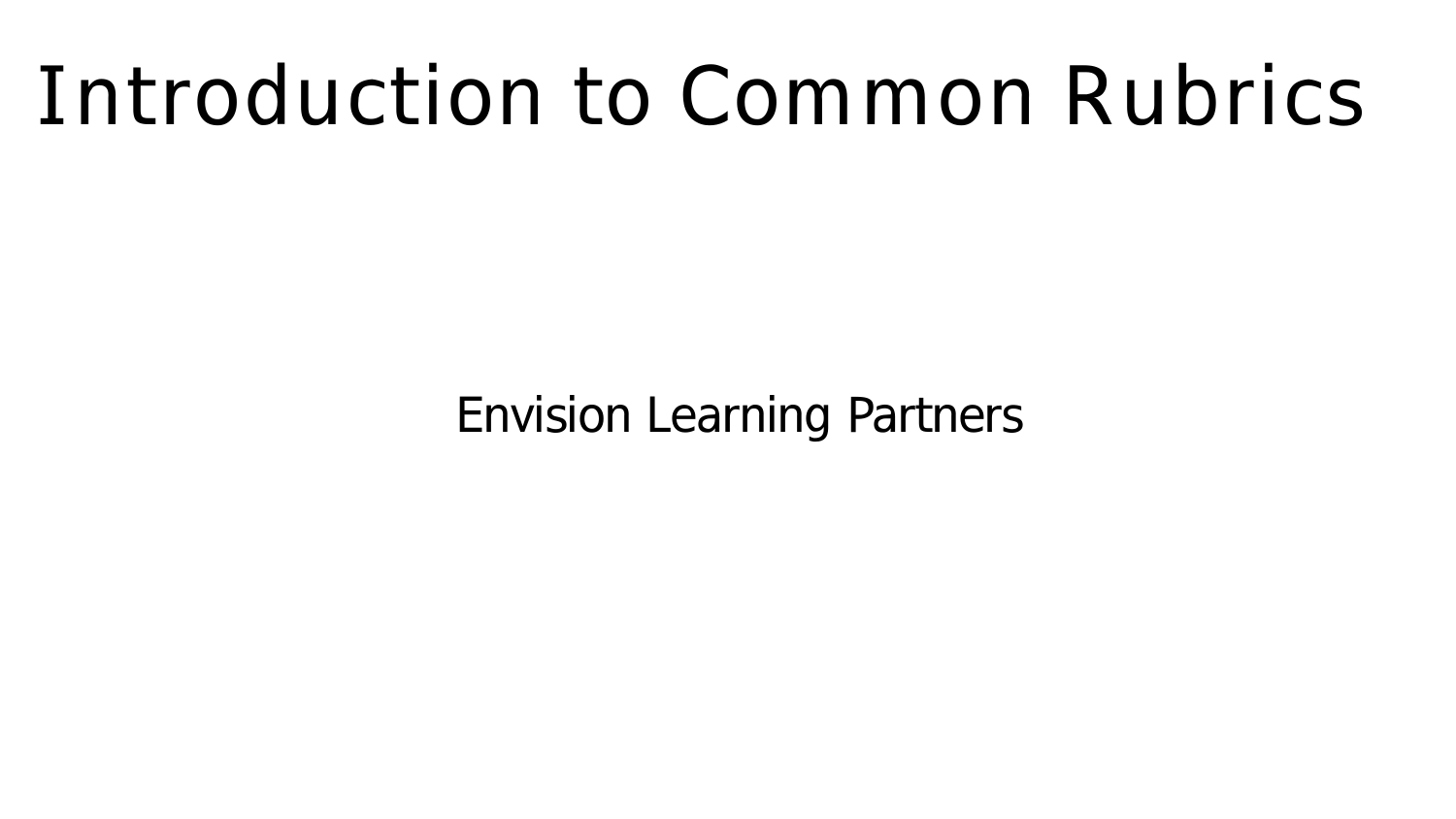

# Introduction to Common Rubrics

Envision Learning Partners